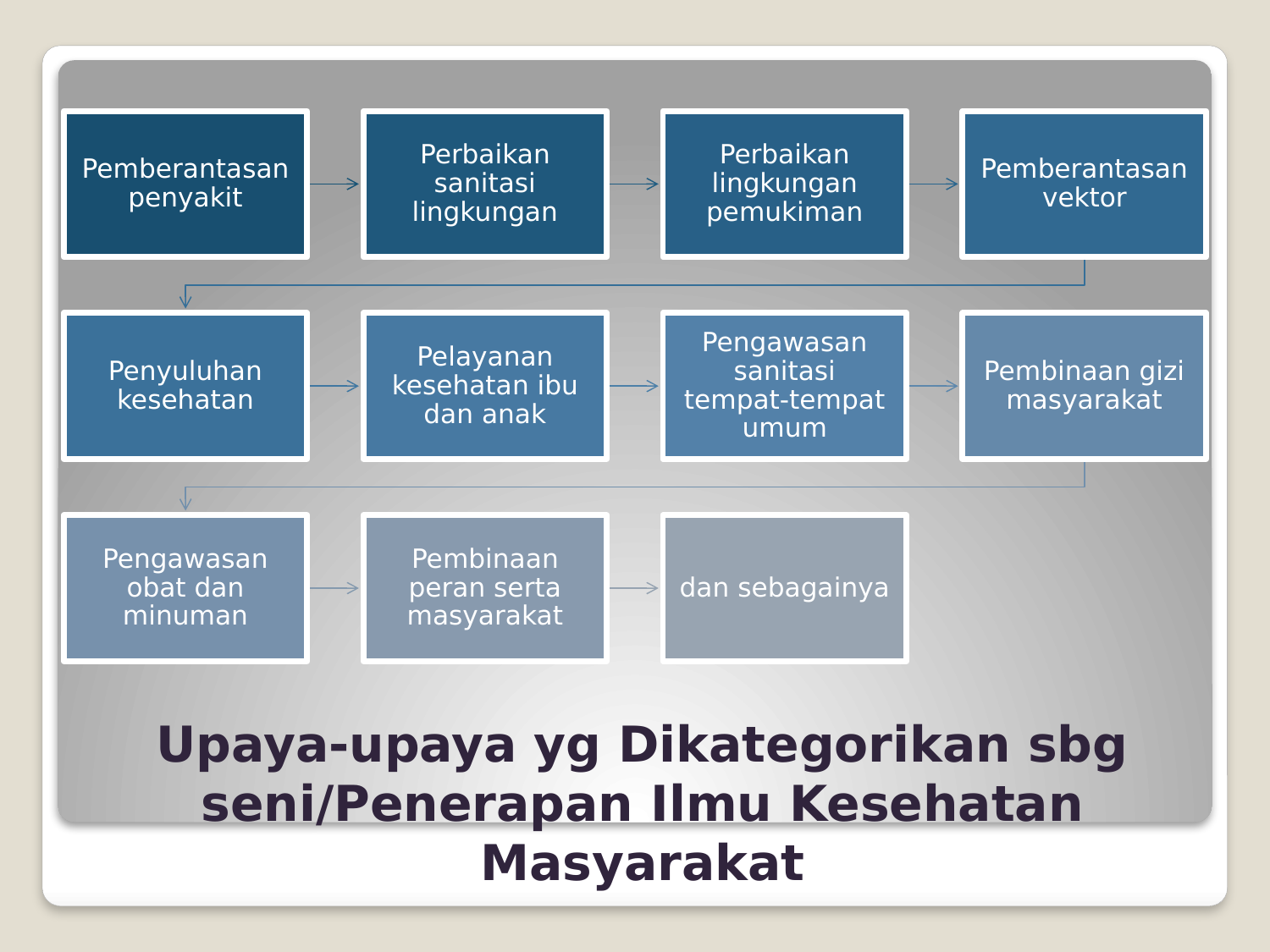

Pemberantasan penyakit

Perbaikan sanitasi lingkungan

Perbaikan lingkungan pemukiman

Pemberantasan vektor

Penyuluhan kesehatan

Pelayanan kesehatan ibu dan anak

Pengawasan sanitasi tempat-tempat umum

Pembinaan gizi masyarakat

Pengawasan obat dan minuman

Pembinaan peran serta masyarakat
dan sebagainya
# Upaya-upaya yg Dikategorikan sbg seni/Penerapan Ilmu Kesehatan Masyarakat